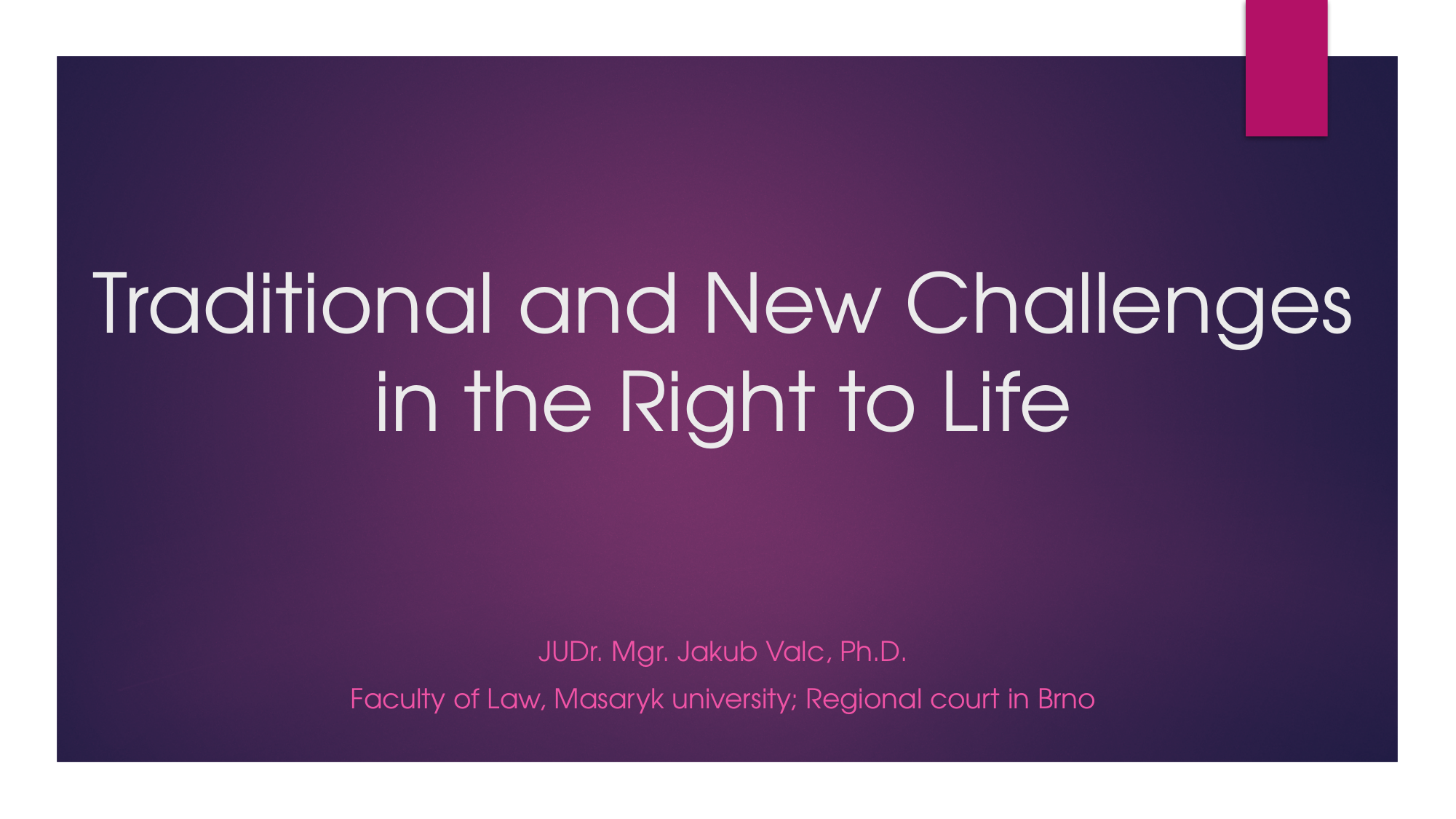

# Traditional and New Challenges in the Right to Life
JUDr. Mgr. Jakub Valc, Ph.D.
Faculty of Law, Masaryk university; Regional court in Brno